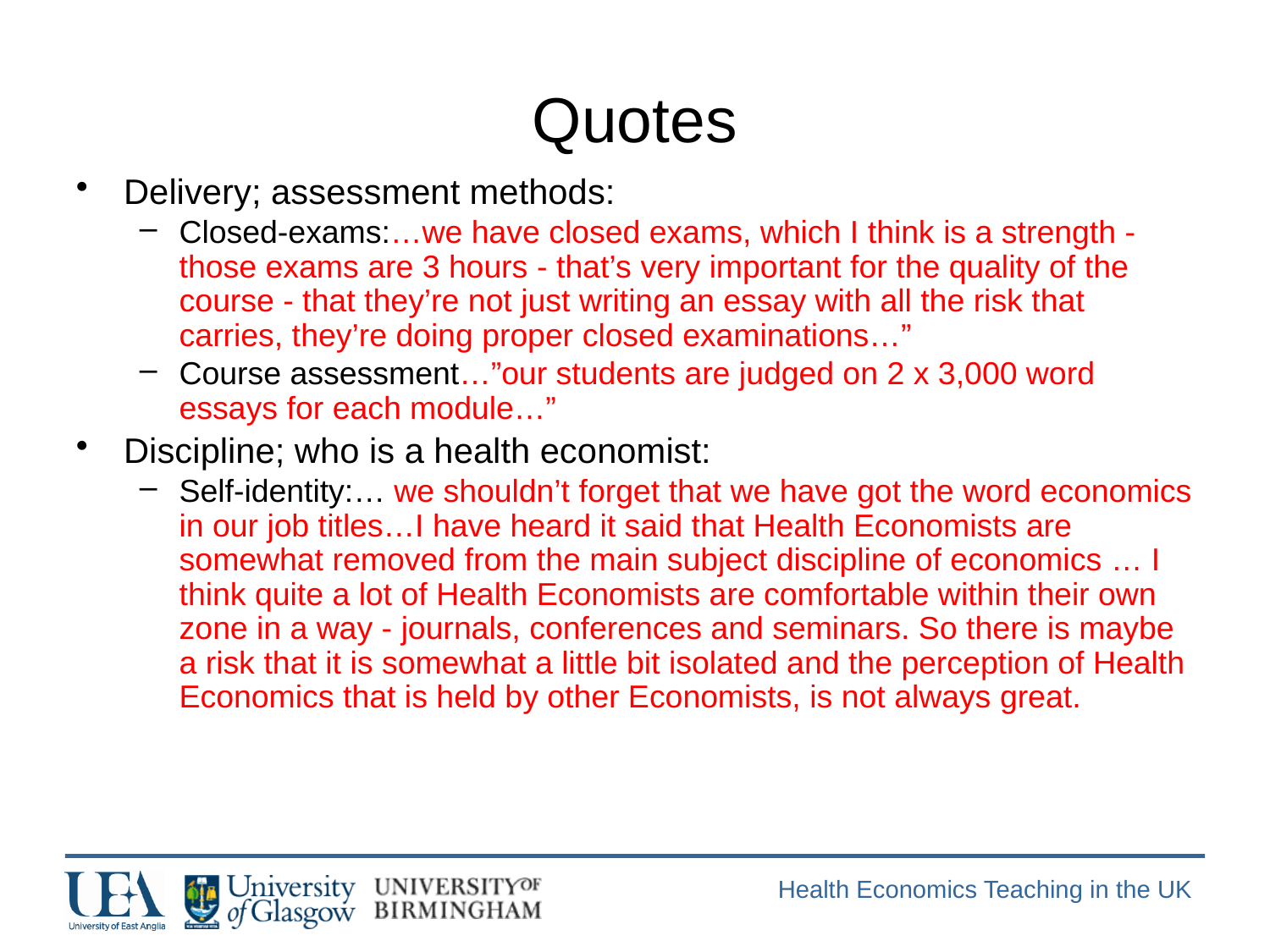

Quotes
Delivery; assessment methods:
Closed-exams:…we have closed exams, which I think is a strength - those exams are 3 hours - that’s very important for the quality of the course - that they’re not just writing an essay with all the risk that carries, they’re doing proper closed examinations…”
Course assessment…”our students are judged on 2 x 3,000 word essays for each module…”
Discipline; who is a health economist:
Self-identity:… we shouldn’t forget that we have got the word economics in our job titles…I have heard it said that Health Economists are somewhat removed from the main subject discipline of economics … I think quite a lot of Health Economists are comfortable within their own zone in a way - journals, conferences and seminars. So there is maybe a risk that it is somewhat a little bit isolated and the perception of Health Economics that is held by other Economists, is not always great.
Health Economics Teaching in the UK